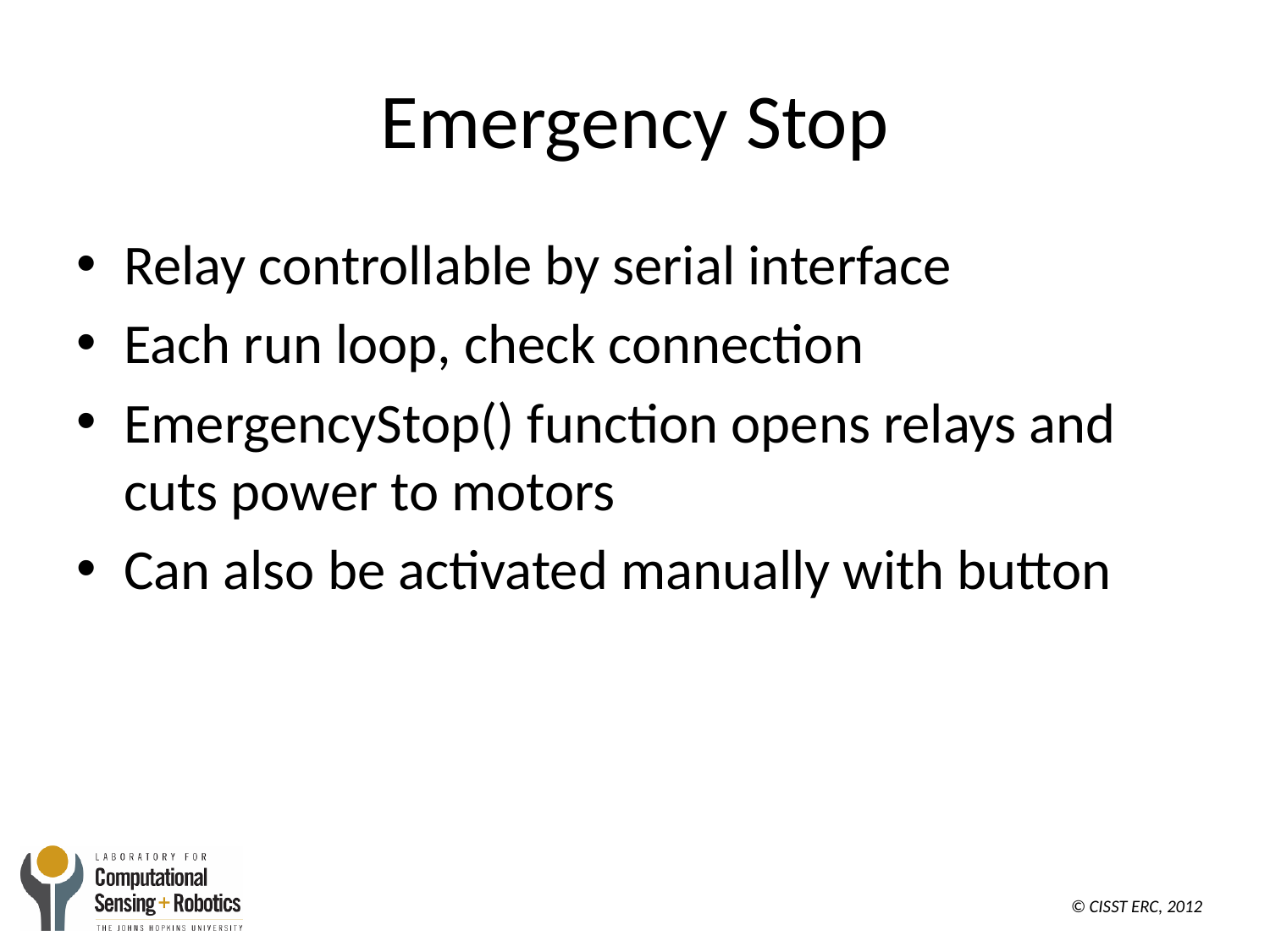

# Emergency Stop
Relay controllable by serial interface
Each run loop, check connection
EmergencyStop() function opens relays and cuts power to motors
Can also be activated manually with button